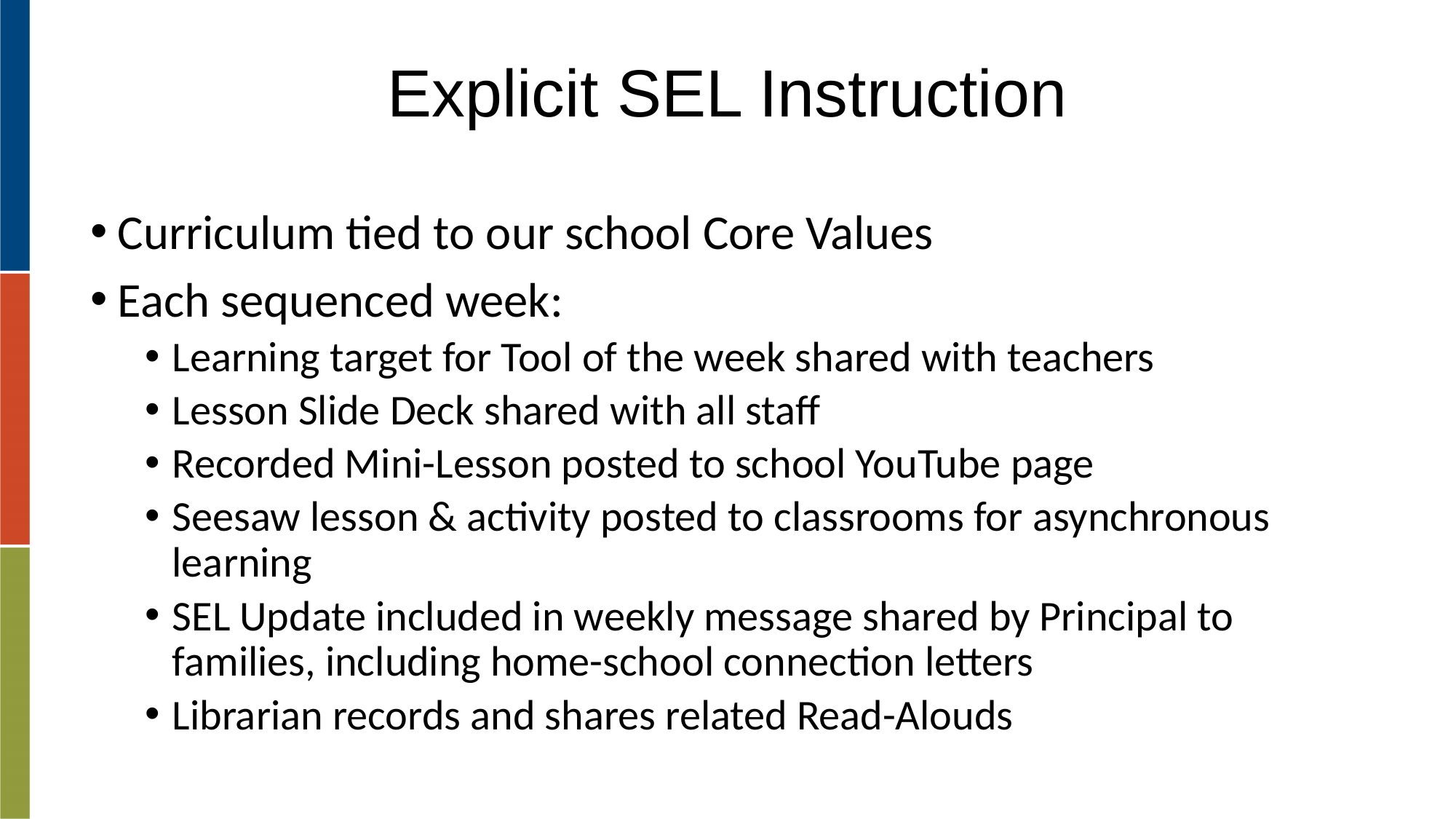

# Explicit SEL Instruction
Curriculum tied to our school Core Values
Each sequenced week:
Learning target for Tool of the week shared with teachers
Lesson Slide Deck shared with all staff
Recorded Mini-Lesson posted to school YouTube page
Seesaw lesson & activity posted to classrooms for asynchronous learning
SEL Update included in weekly message shared by Principal to families, including home-school connection letters
Librarian records and shares related Read-Alouds